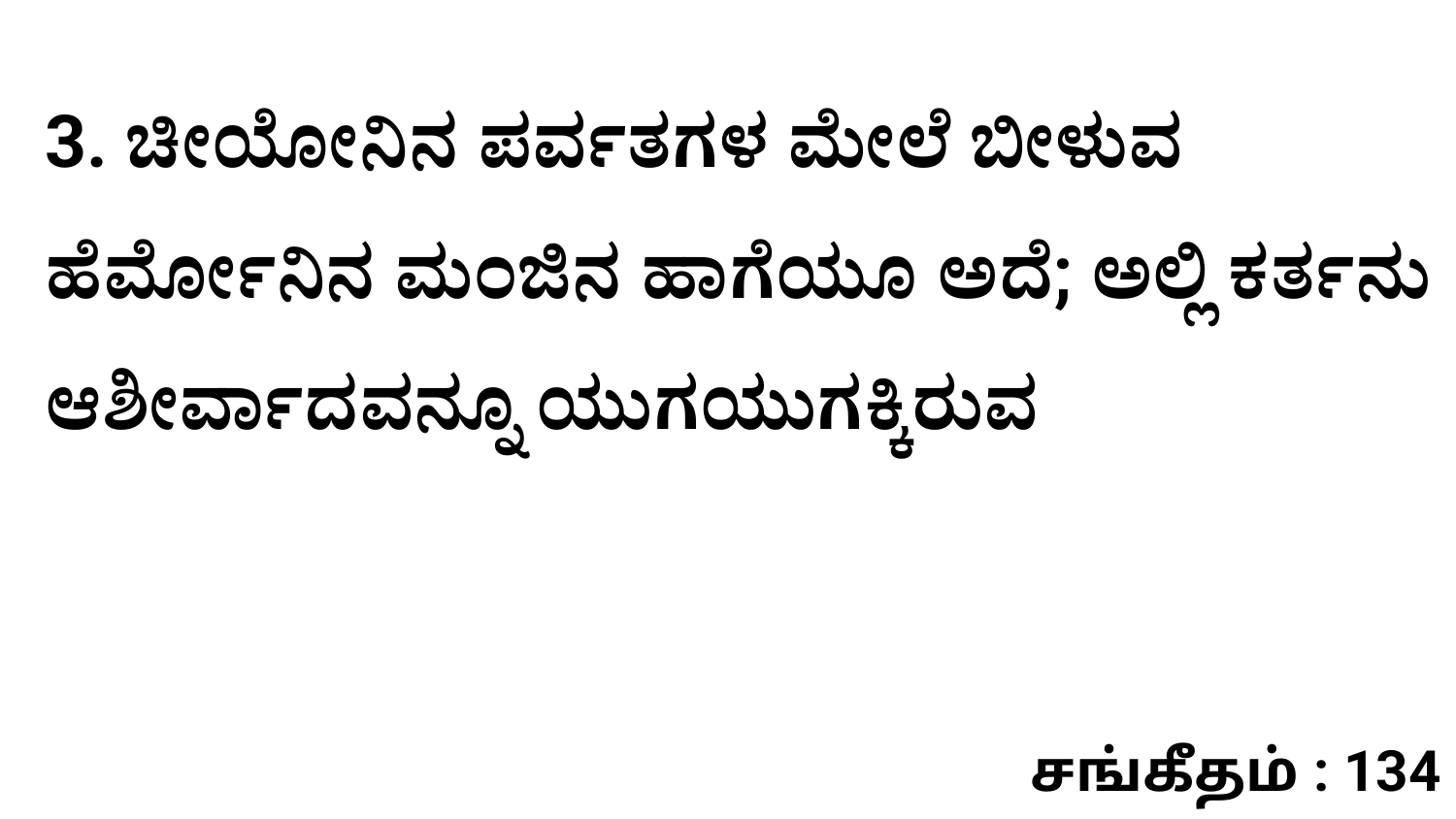

3. ಚೀಯೋನಿನ ಪರ್ವತಗಳ ಮೇಲೆ ಬೀಳುವ ಹೆರ್ಮೋನಿನ ಮಂಜಿನ ಹಾಗೆಯೂ ಅದೆ; ಅಲ್ಲಿ ಕರ್ತನು ಆಶೀರ್ವಾದವನ್ನೂ ಯುಗಯುಗಕ್ಕಿರುವ
சங்கீதம் : 134